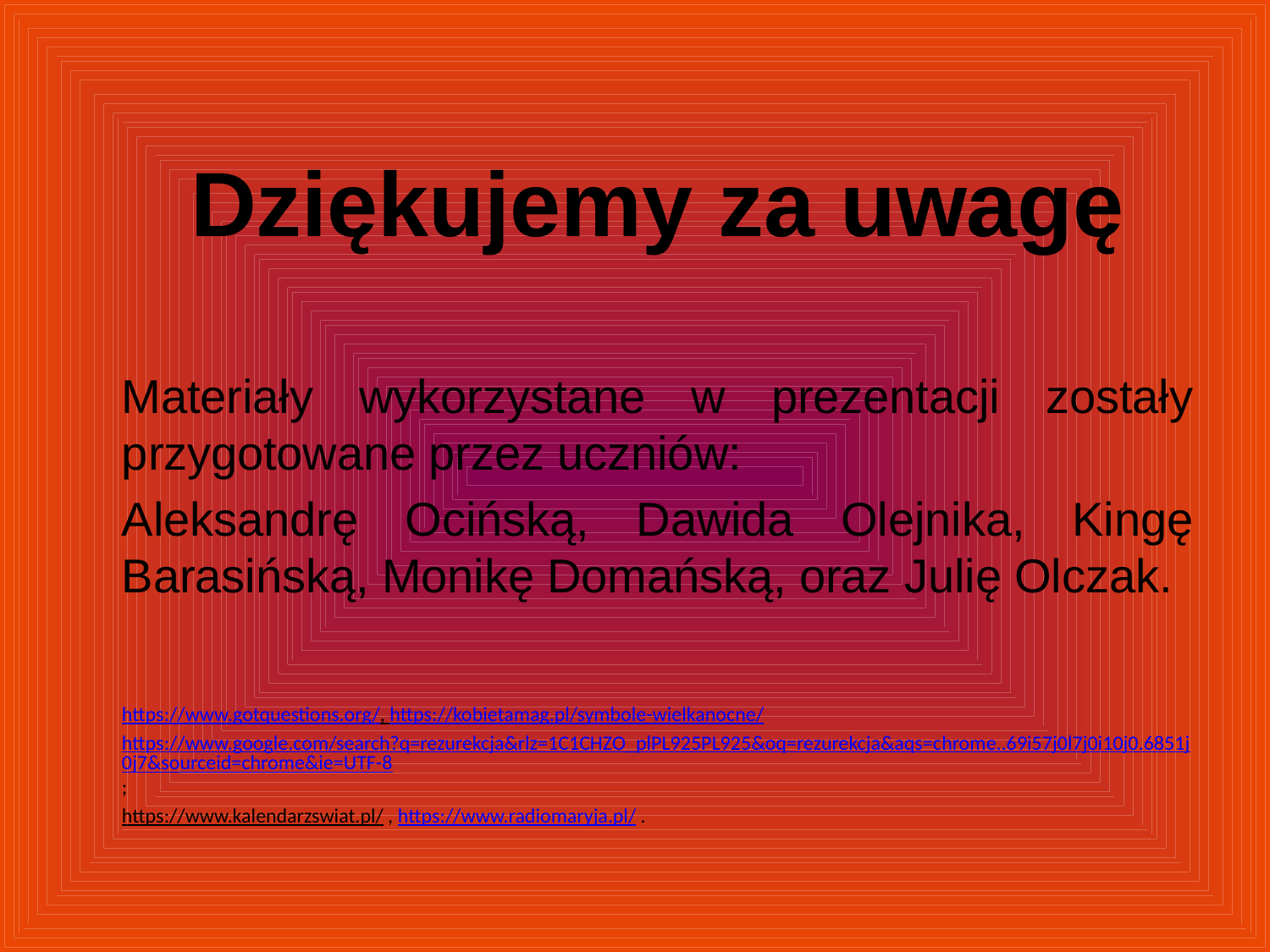

Dziękujemy za uwagę

Materiały wykorzystane w prezentacji zostały przygotowane przez uczniów:
Aleksandrę Ocińską, Dawida Olejnika, Kingę Barasińską, Monikę Domańską, oraz Julię Olczak.

https://www.gotquestions.org/, https://kobietamag.pl/symbole-wielkanocne/
https://www.google.com/search?q=rezurekcja&rlz=1C1CHZO_plPL925PL925&oq=rezurekcja&aqs=chrome..69i57j0l7j0i10j0.6851j0j7&sourceid=chrome&ie=UTF-8;
https://www.kalendarzswiat.pl/ , https://www.radiomaryja.pl/ .